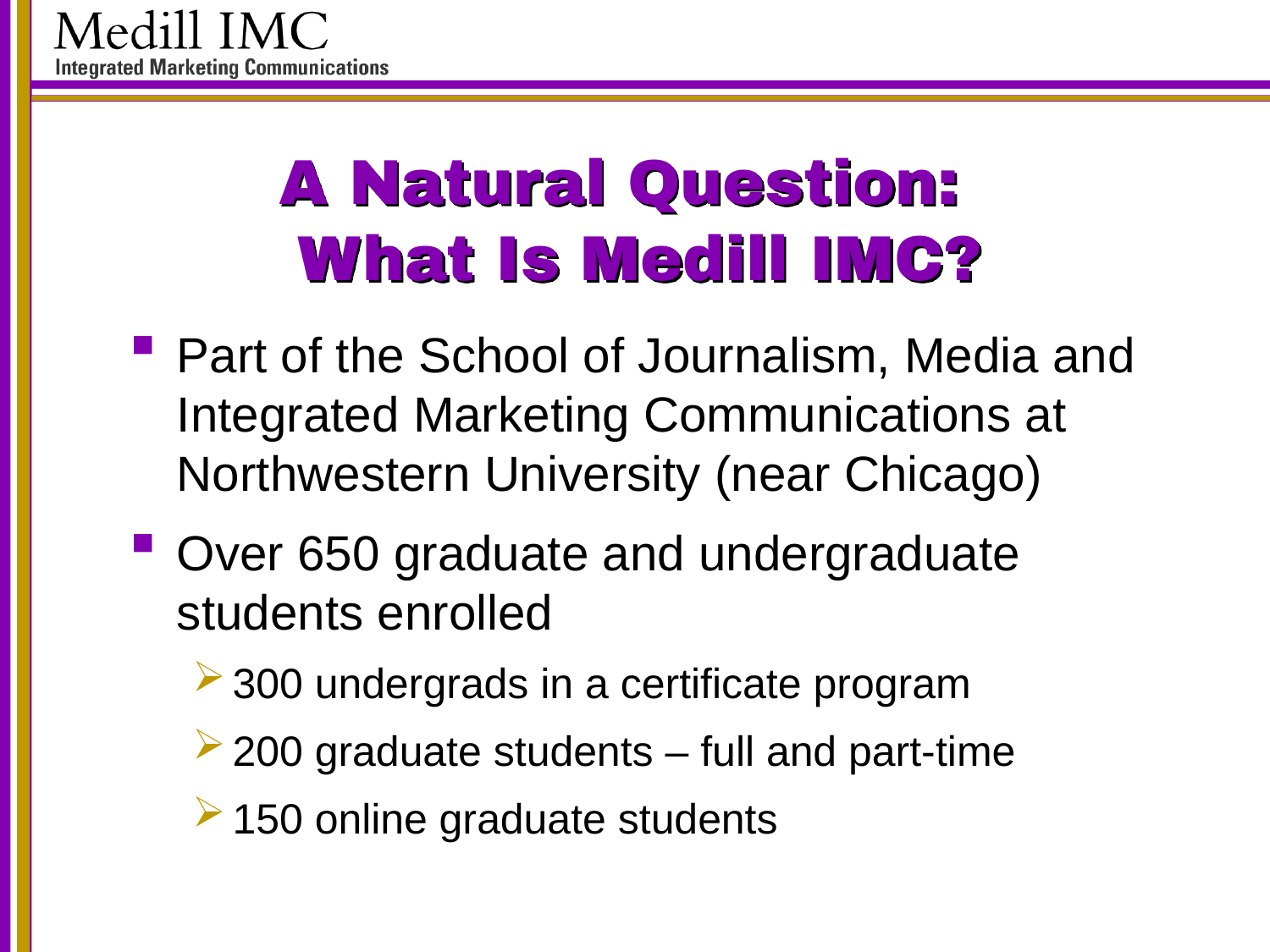

# A Natural Question: What Is Medill IMC?
Part of the School of Journalism, Media and Integrated Marketing Communications at Northwestern University (near Chicago)
Over 650 graduate and undergraduate students enrolled
300 undergrads in a certificate program
200 graduate students – full and part-time
150 online graduate students